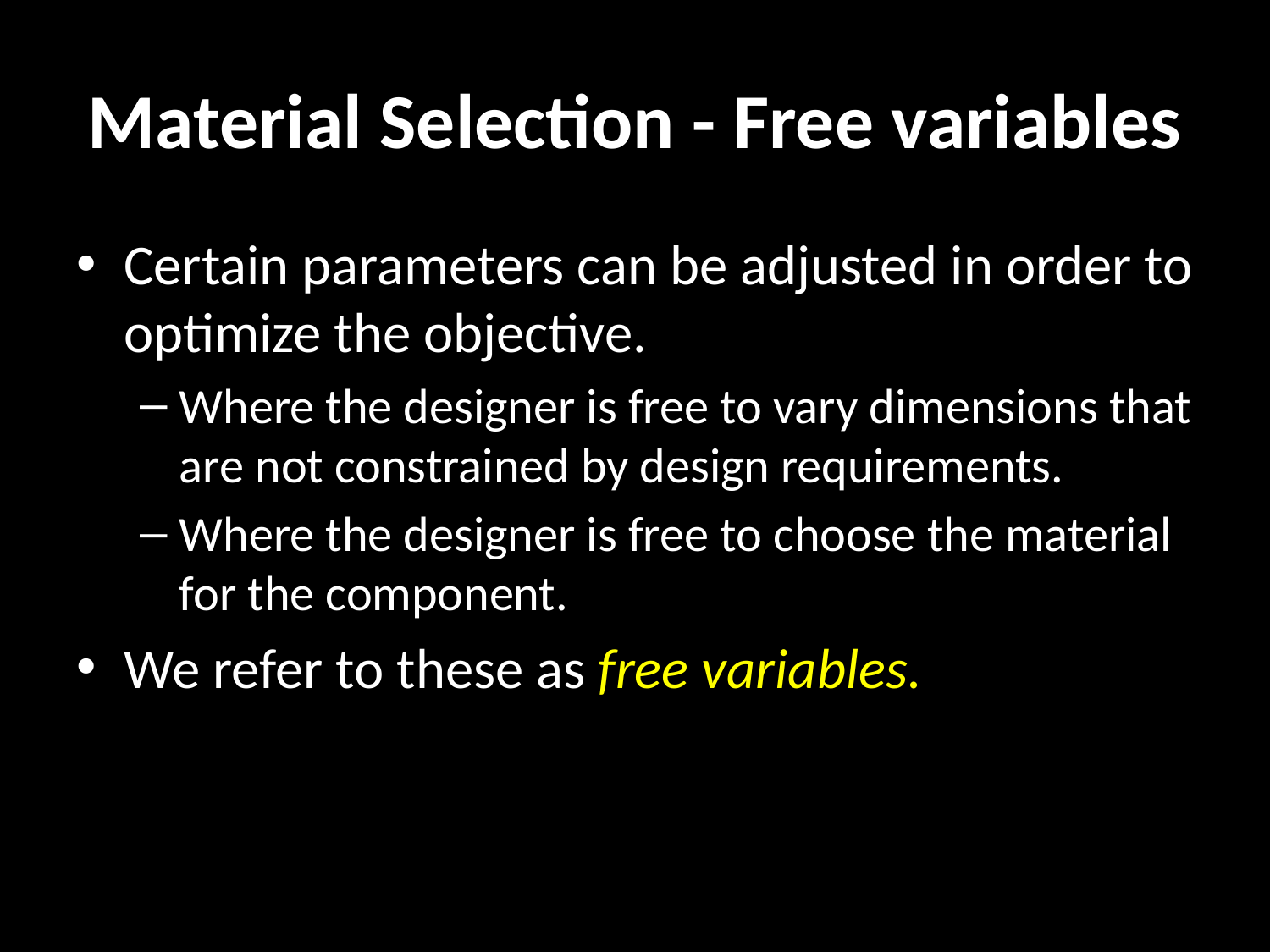

# Material Selection - Free variables
Certain parameters can be adjusted in order to optimize the objective.
Where the designer is free to vary dimensions that are not constrained by design requirements.
Where the designer is free to choose the material for the component.
We refer to these as free variables.